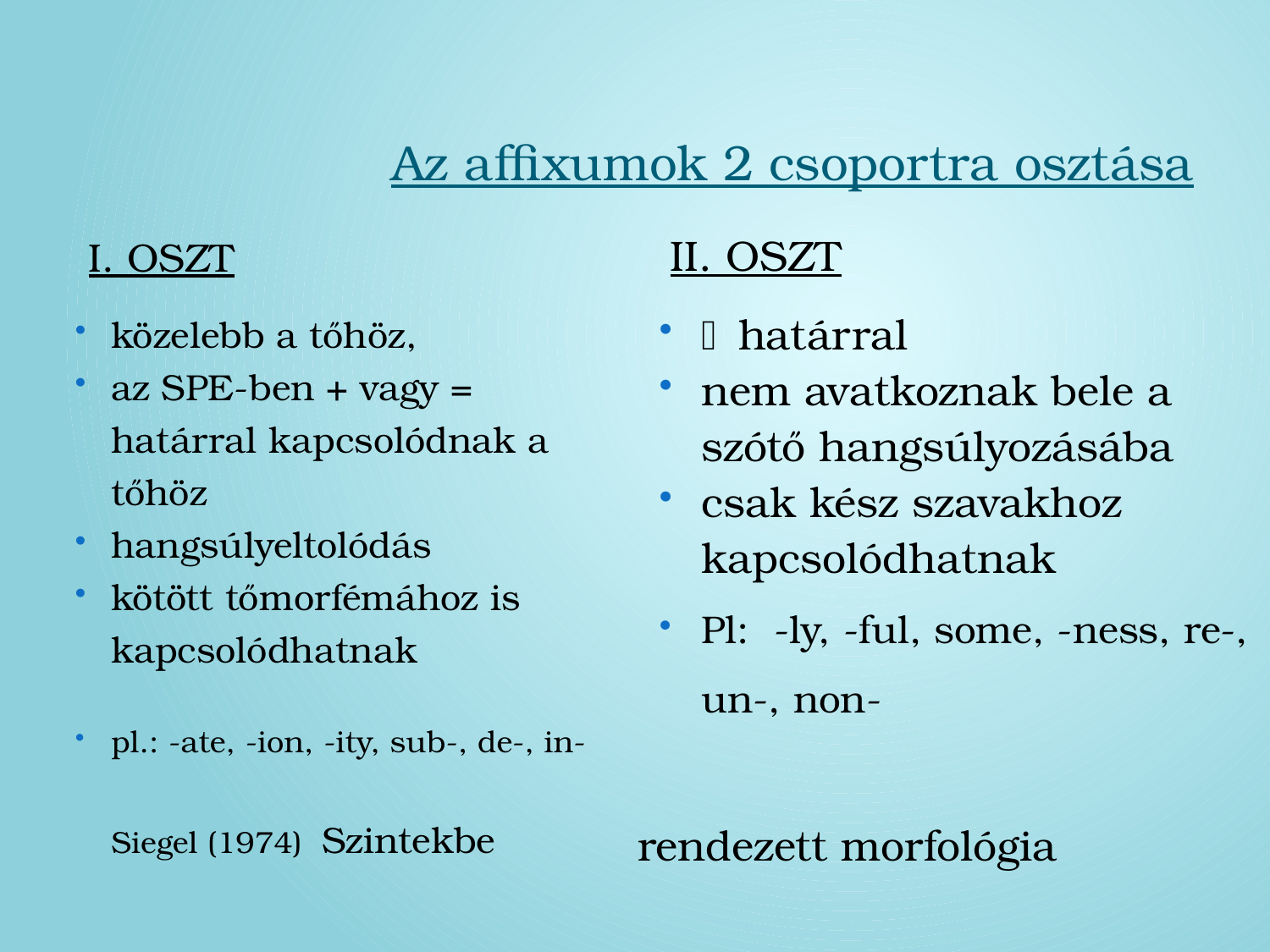

# Az affixumok 2 csoportra osztása
II. oszt
I. oszt
közelebb a tőhöz,
az SPE-ben + vagy = határral kapcsolódnak a tőhöz
hangsúlyeltolódás
kötött tőmorfémához is kapcsolódhatnak

pl.: -ate, -ion, -ity, sub-, de-, in-

	Siegel (1974)  Szintekbe

# határral
nem avatkoznak bele a szótő hangsúlyozásába
csak kész szavakhoz kapcsolódhatnak
Pl:  -ly, -ful, some, -ness, re-, un-, non-

rendezett morfológia